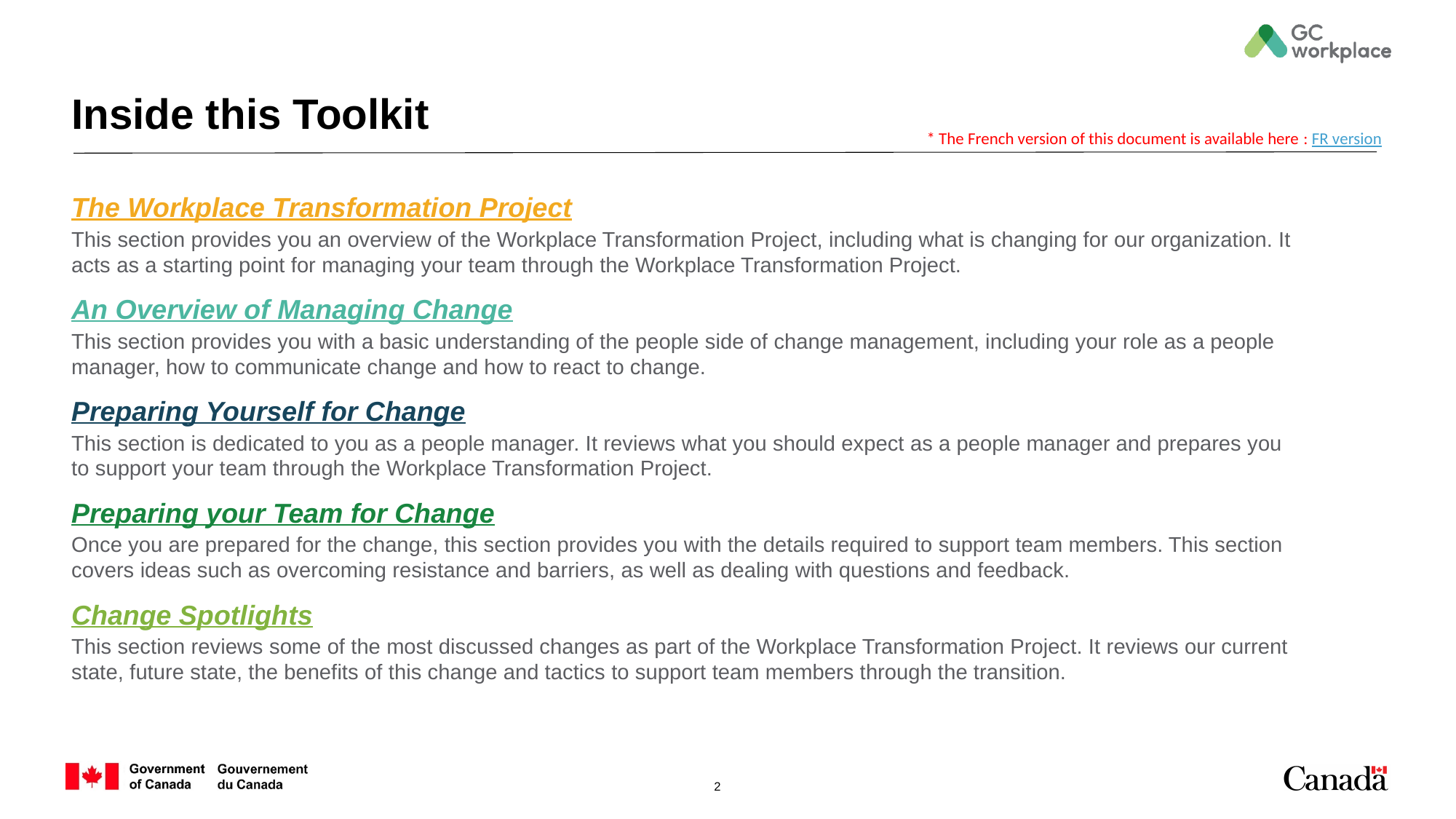

# Inside this Toolkit
* The French version of this document is available here : FR version
The Workplace Transformation Project
This section provides you an overview of the Workplace Transformation Project, including what is changing for our organization. It acts as a starting point for managing your team through the Workplace Transformation Project.
An Overview of Managing Change
This section provides you with a basic understanding of the people side of change management, including your role as a people manager, how to communicate change and how to react to change.
Preparing Yourself for Change
This section is dedicated to you as a people manager. It reviews what you should expect as a people manager and prepares you to support your team through the Workplace Transformation Project.
Preparing your Team for Change
Once you are prepared for the change, this section provides you with the details required to support team members. This section covers ideas such as overcoming resistance and barriers, as well as dealing with questions and feedback.
Change Spotlights
This section reviews some of the most discussed changes as part of the Workplace Transformation Project. It reviews our current state, future state, the benefits of this change and tactics to support team members through the transition.